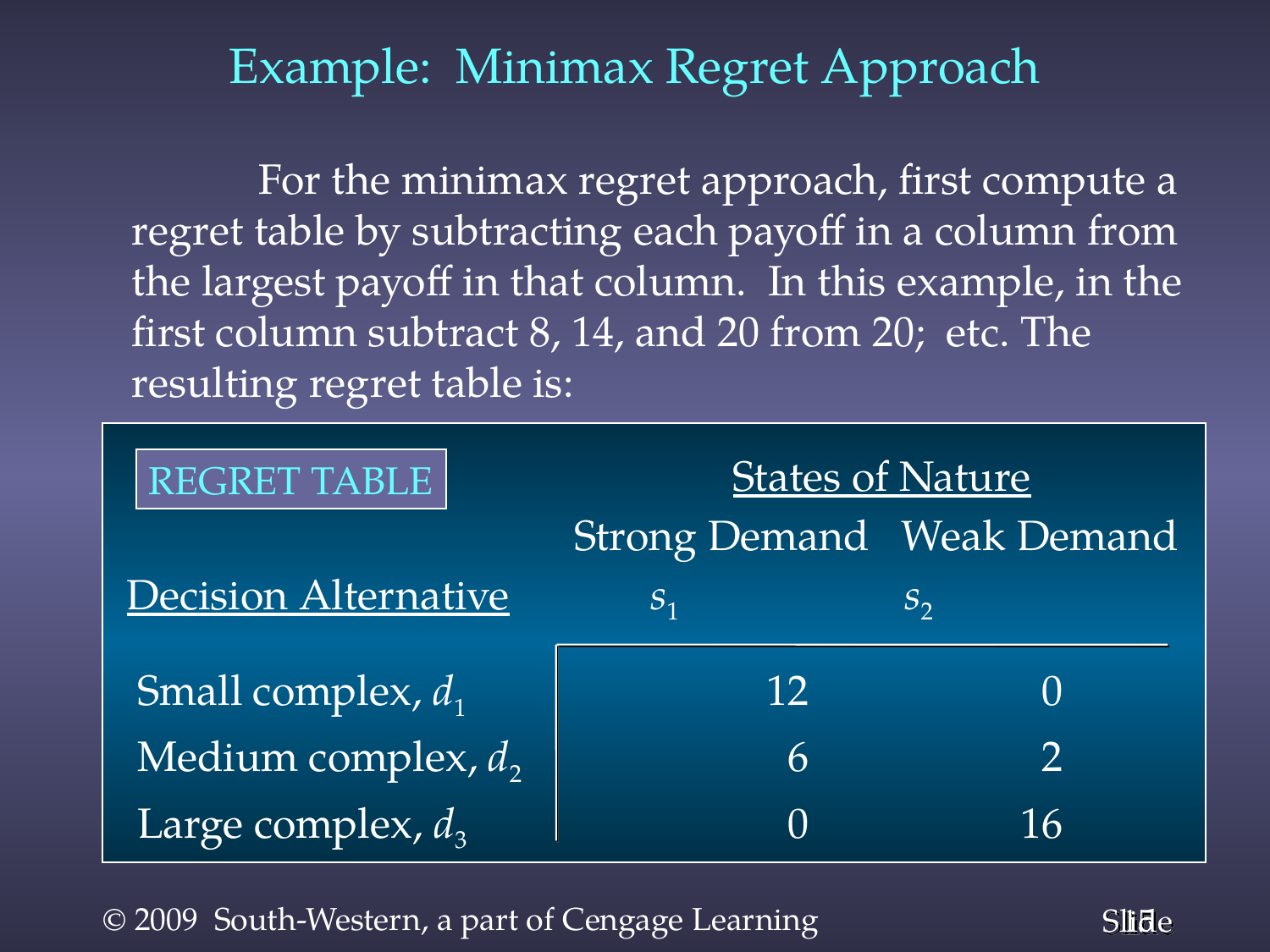

# Example:  Minimax Regret Approach
		For the minimax regret approach, first compute a regret table by subtracting each payoff in a column from the largest payoff in that column.  In this example, in the first column subtract 8, 14, and 20 from 20;  etc. The resulting regret table is:

				      States of Nature
			                 Strong Demand   Weak Demand
    Decision Alternative	             s1        		 s2

     Small complex, d1        		12       		  0
     Medium complex, d2      		  6       		  2
     Large complex, d3      		  0     		16

REGRET TABLE